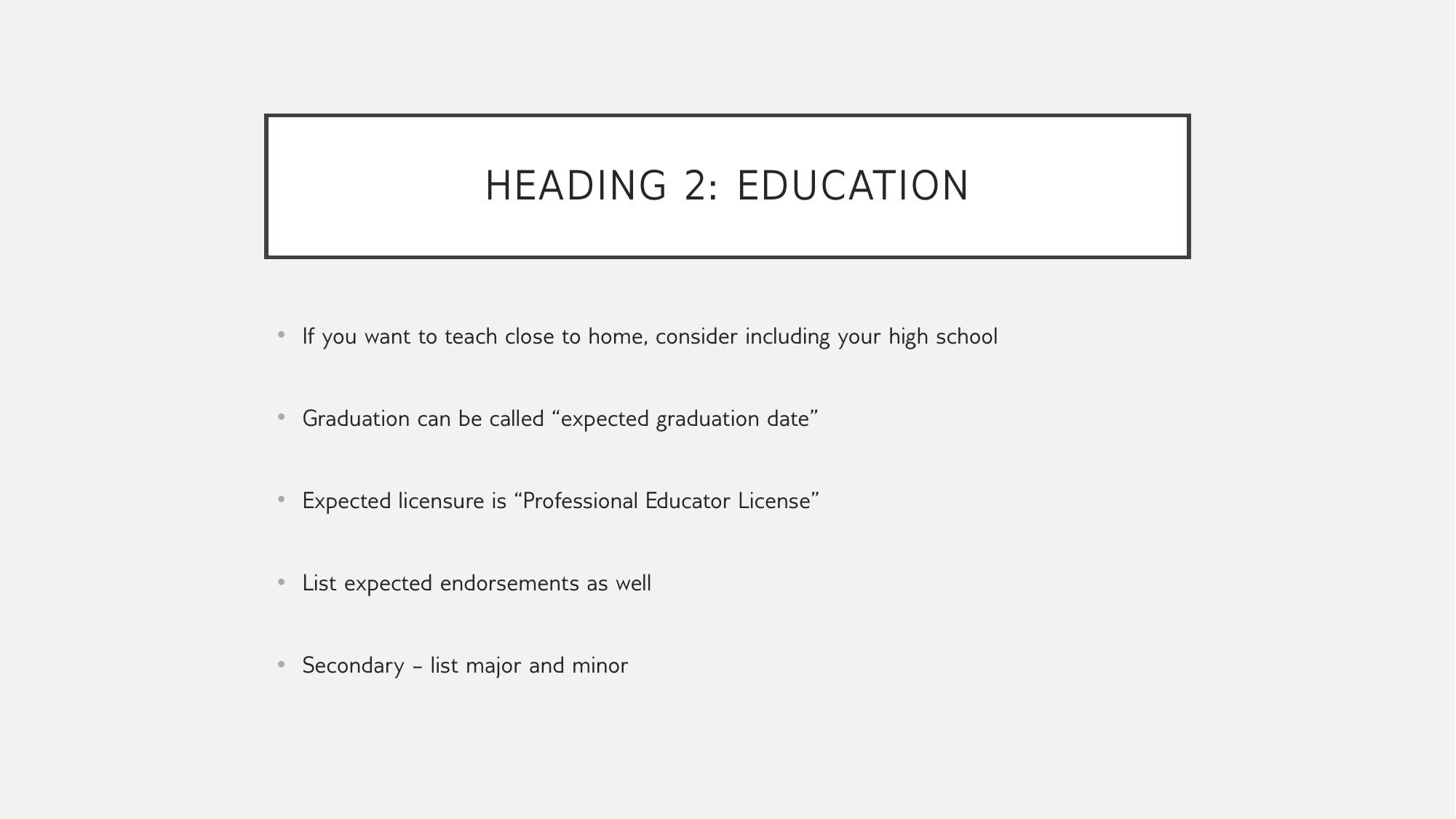

# Heading 2: education
If you want to teach close to home, consider including your high school

Graduation can be called “expected graduation date”

Expected licensure is “Professional Educator License”

List expected endorsements as well

Secondary – list major and minor